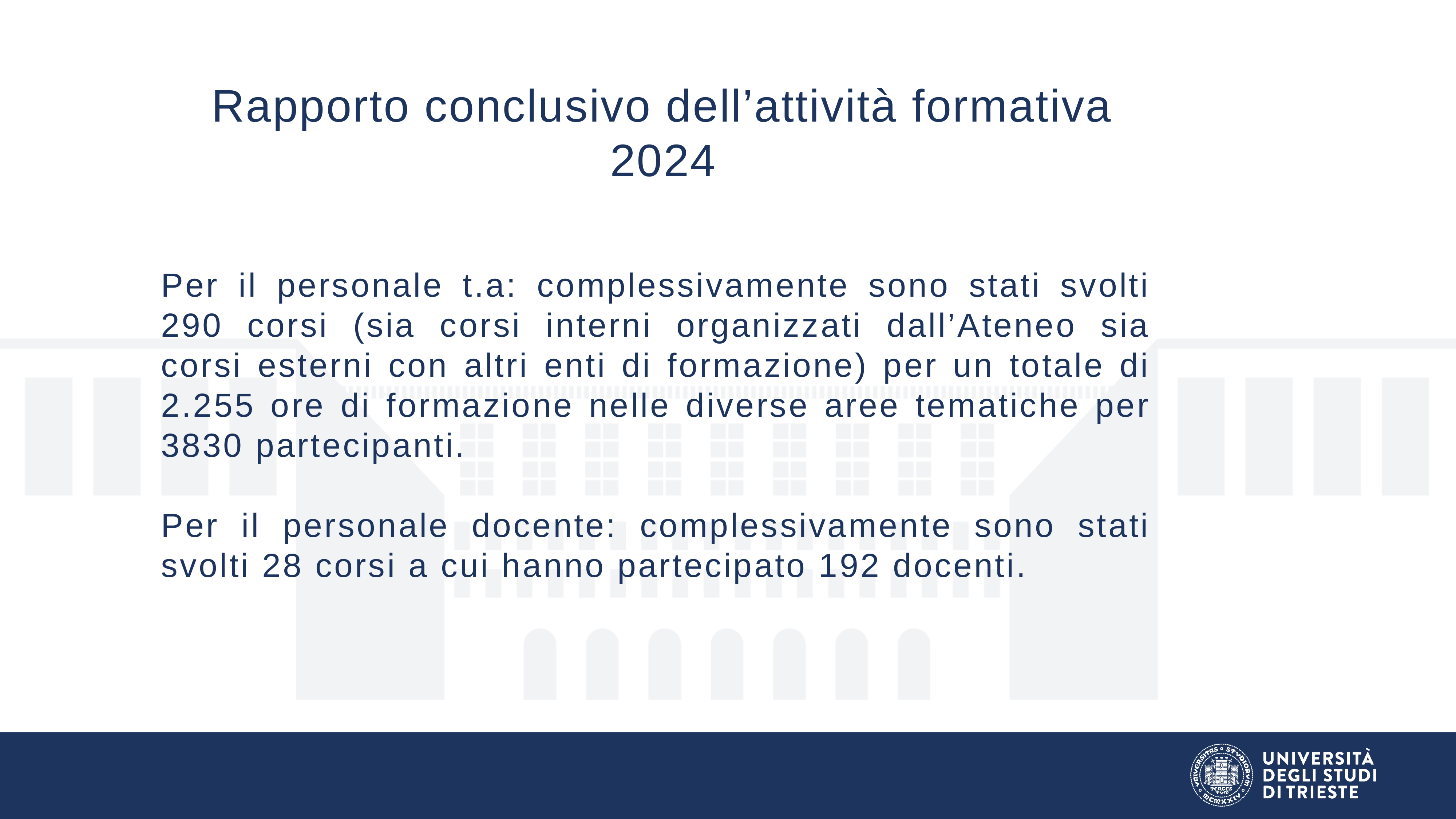

# Rapporto conclusivo dell’attività formativa 2024

Per il personale t.a: complessivamente sono stati svolti 290 corsi (sia corsi interni organizzati dall’Ateneo sia corsi esterni con altri enti di formazione) per un totale di 2.255 ore di formazione nelle diverse aree tematiche per 3830 partecipanti.

Per il personale docente: complessivamente sono stati svolti 28 corsi a cui hanno partecipato 192 docenti.